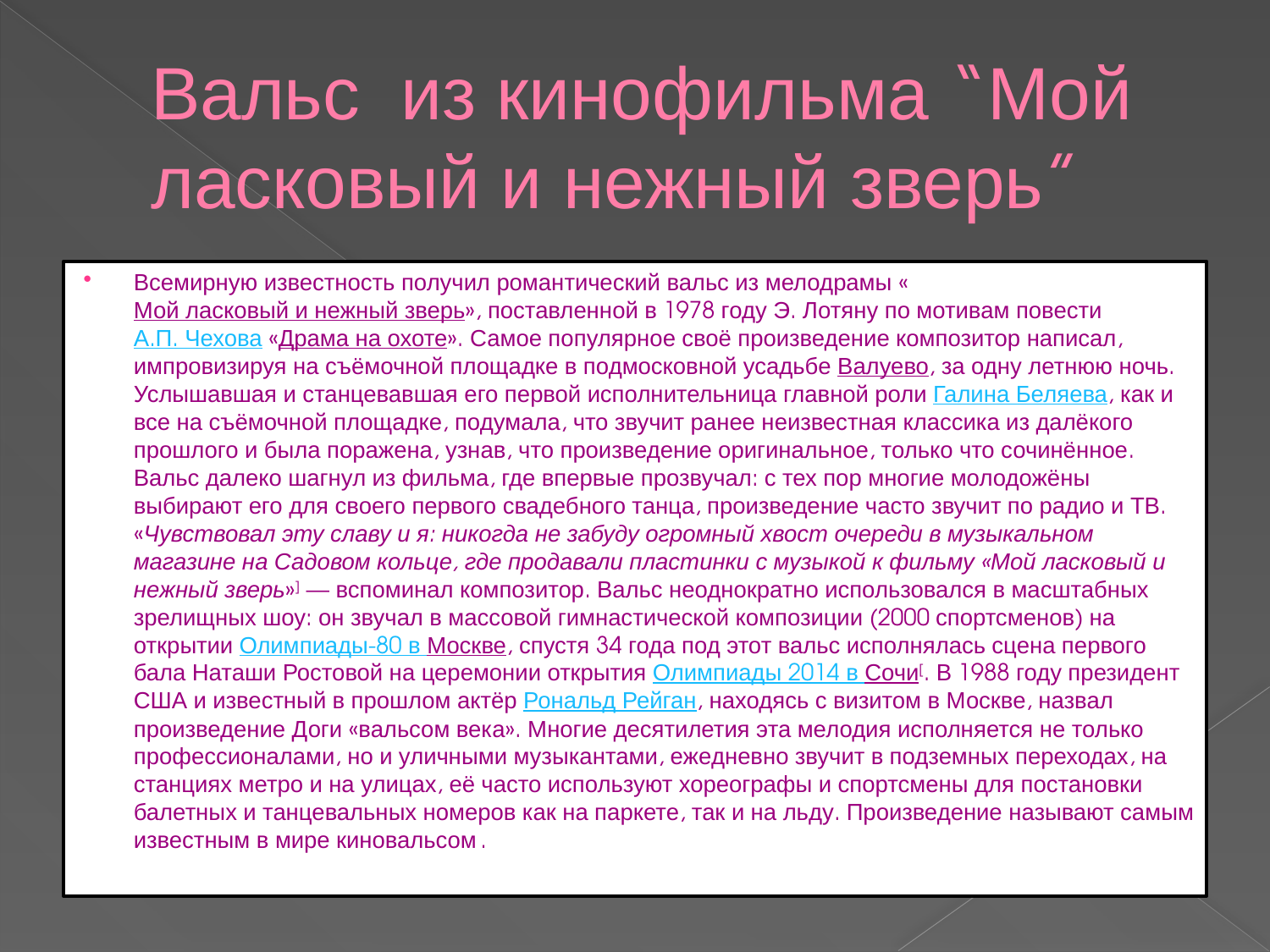

# Вальс  из кинофильма “Мой ласковый и нежный зверь”
Всемирную известность получил романтический вальс из мелодрамы «Мой ласковый и нежный зверь», поставленной в 1978 году Э. Лотяну по мотивам повести А.П. Чехова «Драма на охоте». Самое популярное своё произведение композитор написал, импровизируя на съёмочной площадке в подмосковной усадьбе Валуево, за одну летнюю ночь. Услышавшая и станцевавшая его первой исполнительница главной роли Галина Беляева, как и все на съёмочной площадке, подумала, что звучит ранее неизвестная классика из далёкого прошлого и была поражена, узнав, что произведение оригинальное, только что сочинённое. Вальс далеко шагнул из фильма, где впервые прозвучал: с тех пор многие молодожёны выбирают его для своего первого свадебного танца, произведение часто звучит по радио и ТВ. «Чувствовал эту славу и я: никогда не забуду огромный хвост очереди в музыкальном магазине на Садовом кольце, где продавали пластинки с музыкой к фильму «Мой ласковый и нежный зверь»] — вспоминал композитор. Вальс неоднократно использовался в масштабных зрелищных шоу: он звучал в массовой гимнастической композиции (2000 спортсменов) на открытии Олимпиады-80 в Москве, спустя 34 года под этот вальс исполнялась сцена первого бала Наташи Ростовой на церемонии открытия Олимпиады 2014 в Сочи[. В 1988 году президент США и известный в прошлом актёр Рональд Рейган, находясь с визитом в Москве, назвал произведение Доги «вальсом века». Многие десятилетия эта мелодия исполняется не только профессионалами, но и уличными музыкантами, ежедневно звучит в подземных переходах, на станциях метро и на улицах, её часто используют хореографы и спортсмены для постановки балетных и танцевальных номеров как на паркете, так и на льду. Произведение называют самым известным в мире киновальсом .